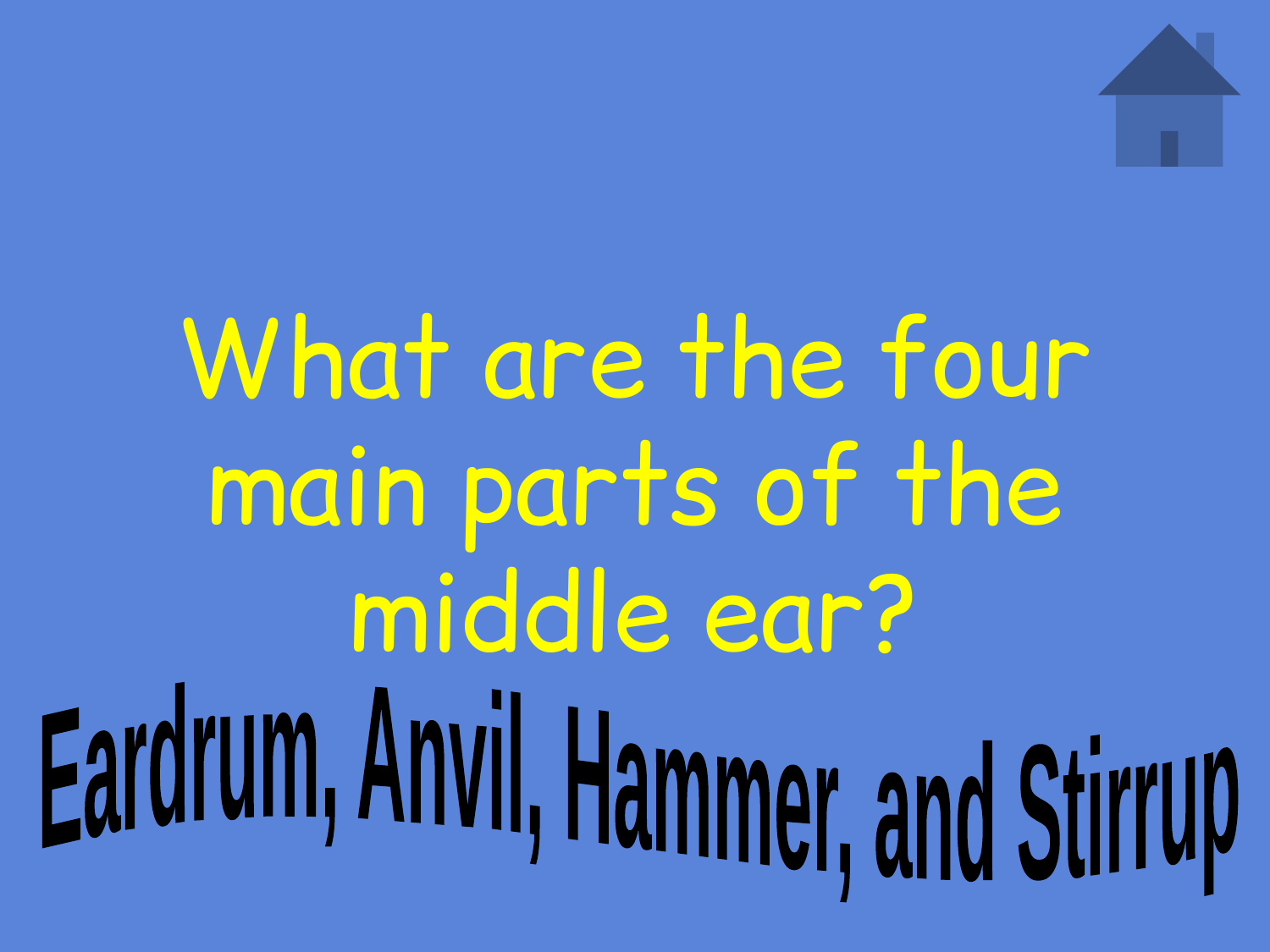

# What are the four main parts of the middle ear?
Eardrum, Anvil, Hammer, and Stirrup